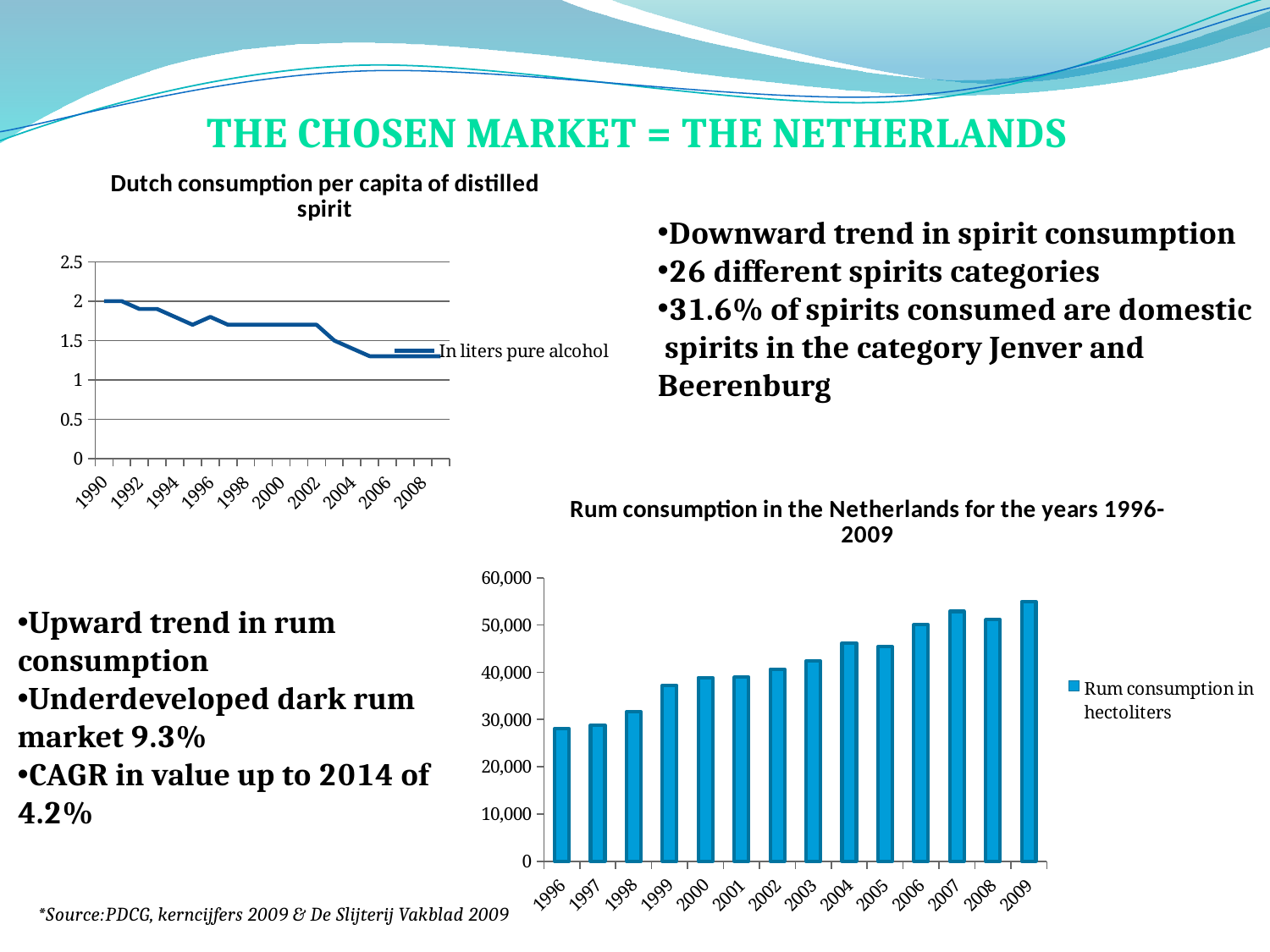

# The Chosen Market = The Netherlands

### Chart: Dutch consumption per capita of distilled spirit

| Category |  |
|---|---|
| 1990 | 2.0 |
| 1991 | 2.0 |
| 1992 | 1.9000000000000001 |
| 1993 | 1.9000000000000001 |
| 1994 | 1.8 |
| 1995 | 1.700000000000001 |
| 1996 | 1.8 |
| 1997 | 1.700000000000001 |
| 1998 | 1.700000000000001 |
| 1999 | 1.700000000000001 |
| 2000 | 1.700000000000001 |
| 2001 | 1.700000000000001 |
| 2002 | 1.700000000000001 |
| 2003 | 1.5 |
| 2004 | 1.4 |
| 2005 | 1.3 |
| 2006 | 1.3 |
| 2007 | 1.3 |
| 2008 | 1.3 |
| 2009 | 1.3 |
Downward trend in spirit consumption
26 different spirits categories
31.6% of spirits consumed are domestic       spirits in the category Jenver and Beerenburg

### Chart: Rum consumption in the Netherlands for the years 1996-2009

| Category |  |
|---|---|
| 1996 | 28078.0 |
| 1997 | 28803.0 |
| 1998 | 31611.0 |
| 1999 | 37221.0 |
| 2000 | 38866.0 |
| 2001 | 38971.0 |
| 2002 | 40659.0 |
| 2003 | 42356.0 |
| 2004 | 46197.0 |
| 2005 | 45382.0 |
| 2006 | 50037.0 |
| 2007 | 52866.0 |
| 2008 | 51145.0 |
| 2009 | 54950.0 |
Upward trend in rum consumption
Underdeveloped dark rum market 9.3%
CAGR in value up to 2014 of 4.2%
*Source:PDCG, kerncijfers 2009 & De Slijterij Vakblad 2009